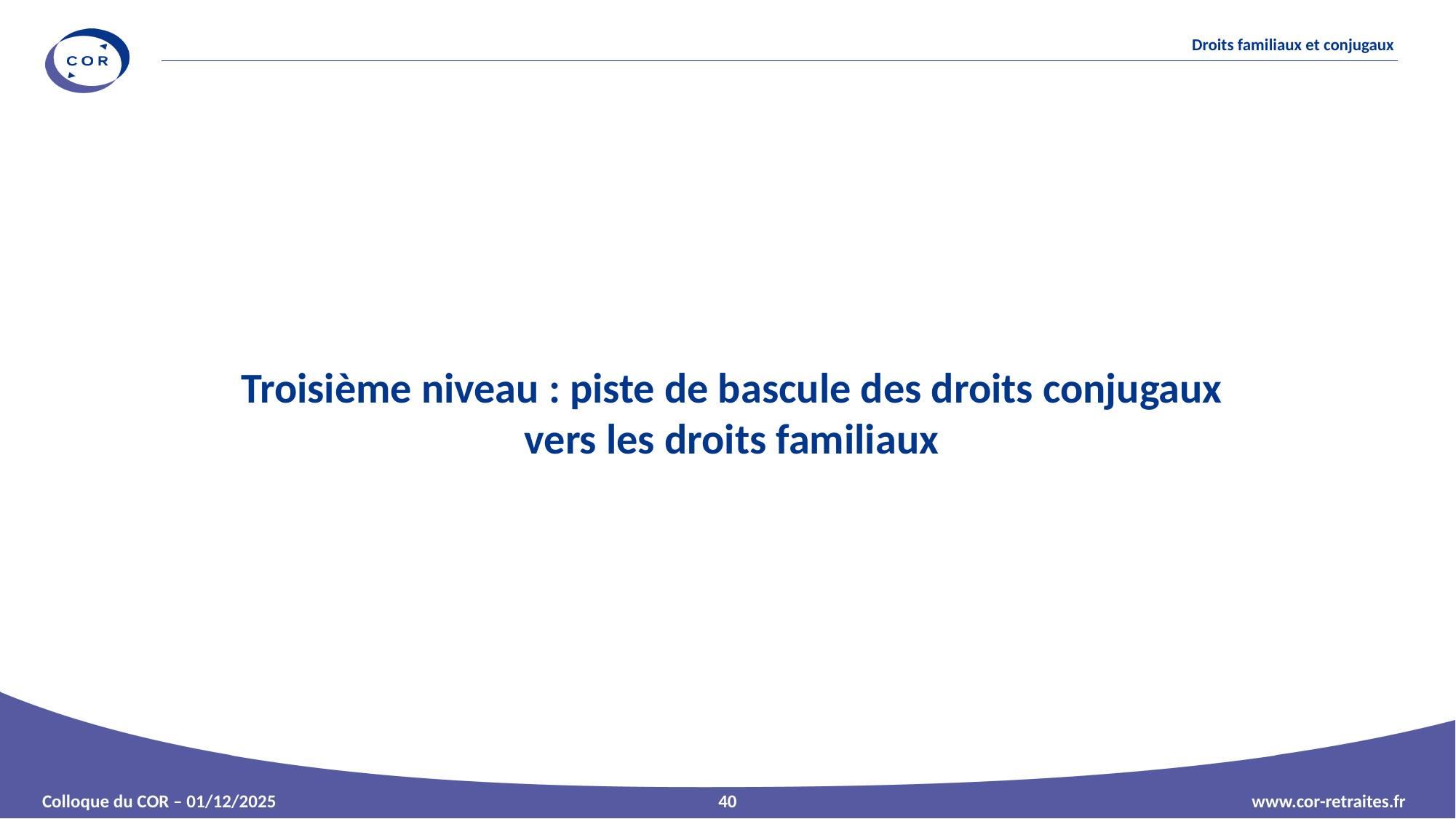

# Troisième niveau : piste de bascule des droits conjugaux vers les droits familiaux
40